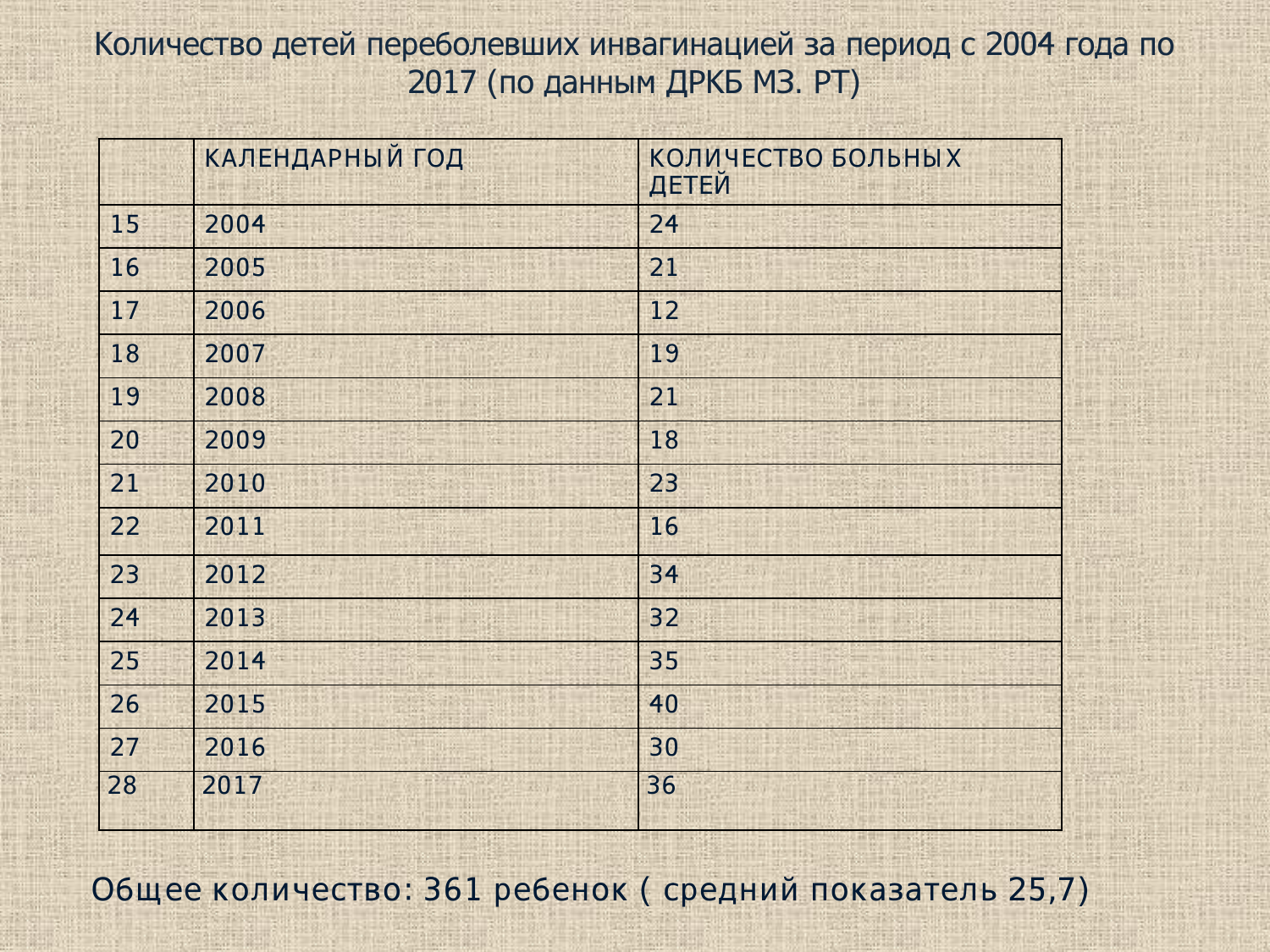

# Количество детей переболевших инвагинацией за период с 2004 года по 2017 (по данным ДРКБ МЗ. РТ)
|  | КАЛЕНДАРНЫЙ ГОД | КОЛИЧЕСТВО БОЛЬНЫХ ДЕТЕЙ |
| --- | --- | --- |
| 15 | 2004 | 24 |
| 16 | 2005 | 21 |
| 17 | 2006 | 12 |
| 18 | 2007 | 19 |
| 19 | 2008 | 21 |
| 20 | 2009 | 18 |
| 21 | 2010 | 23 |
| 22 | 2011 | 16 |
| 23 | 2012 | 34 |
| 24 | 2013 | 32 |
| 25 | 2014 | 35 |
| 26 | 2015 | 40 |
| 27 | 2016 | 30 |
| 28 | 2017 | 36 |
Общее количество: 361 ребенок ( средний показатель 25,7)